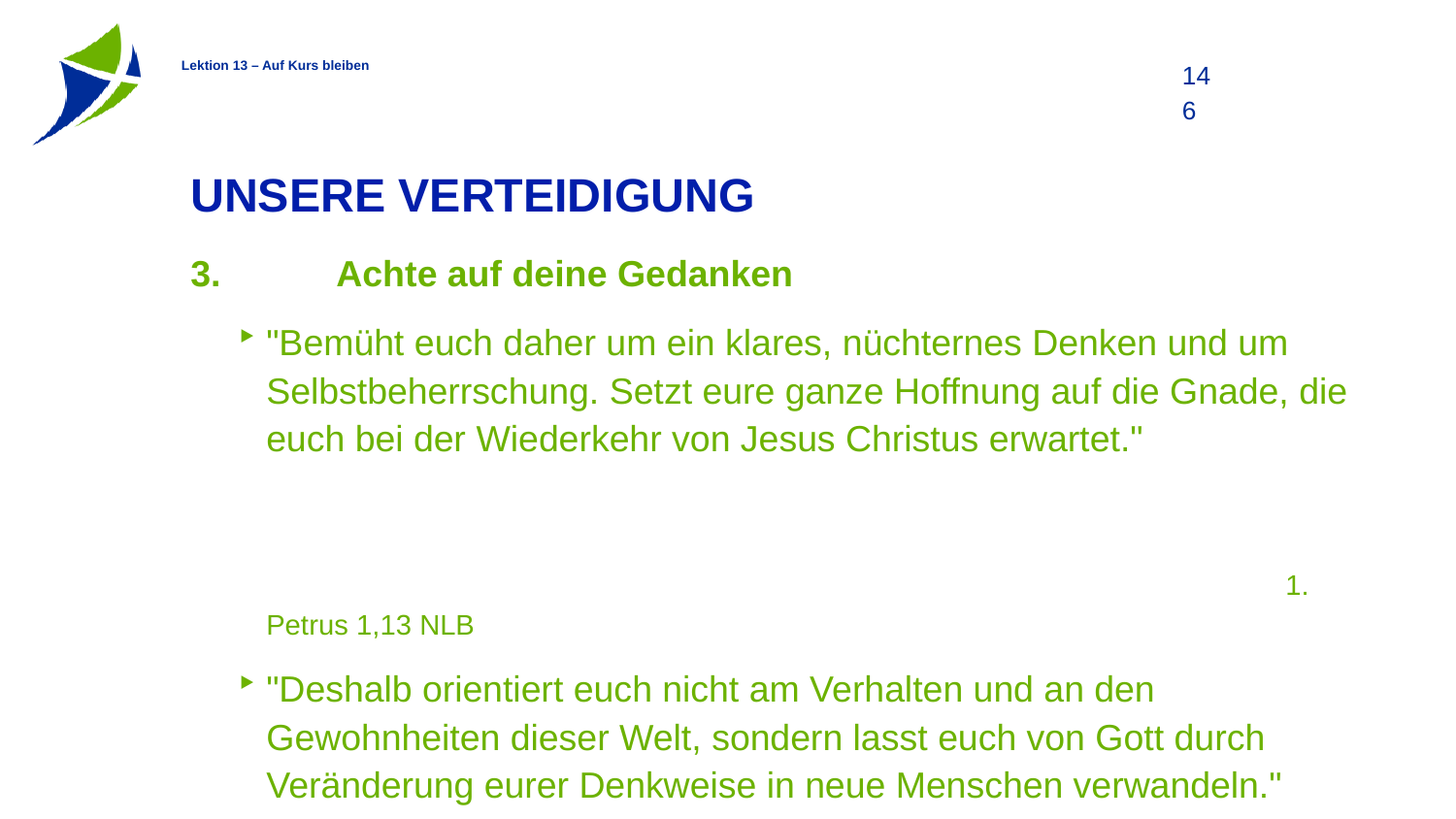

146
# Unsere Verteidigung
3. 	Achte auf deine Gedanken
"Bemüht euch daher um ein klares, nüchternes Denken und um Selbstbeherrschung. Setzt eure ganze Hoffnung auf die Gnade, die euch bei der Wiederkehr von Jesus Christus erwartet."								      														1. Petrus 1,13 NLB
"Deshalb orientiert euch nicht am Verhalten und an den Gewohnheiten dieser Welt, sondern lasst euch von Gott durch Veränderung eurer Denkweise in neue Menschen verwandeln."							            															Römer 12,2 NLB